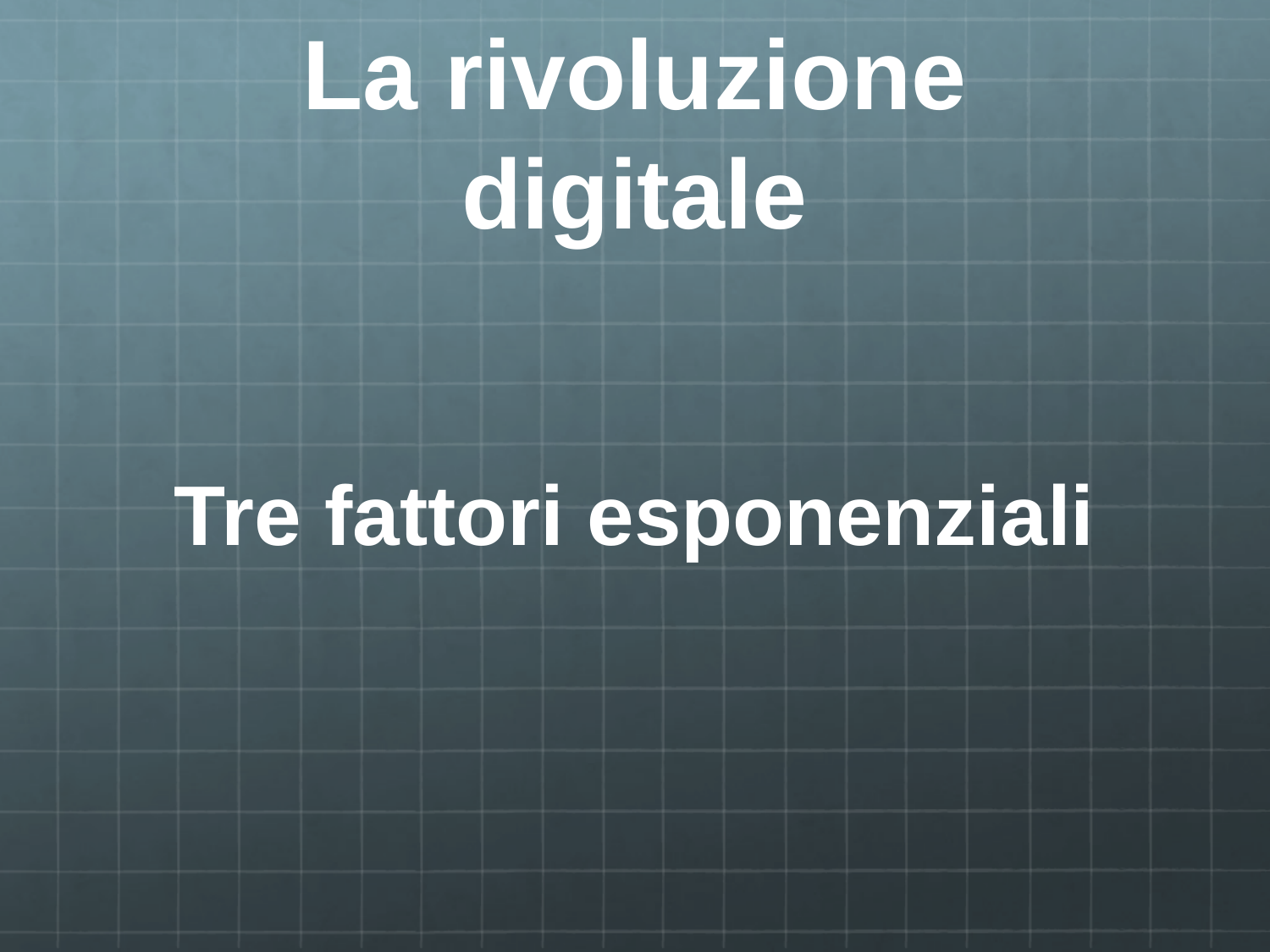

# La rivoluzione digitale

Tre fattori esponenziali